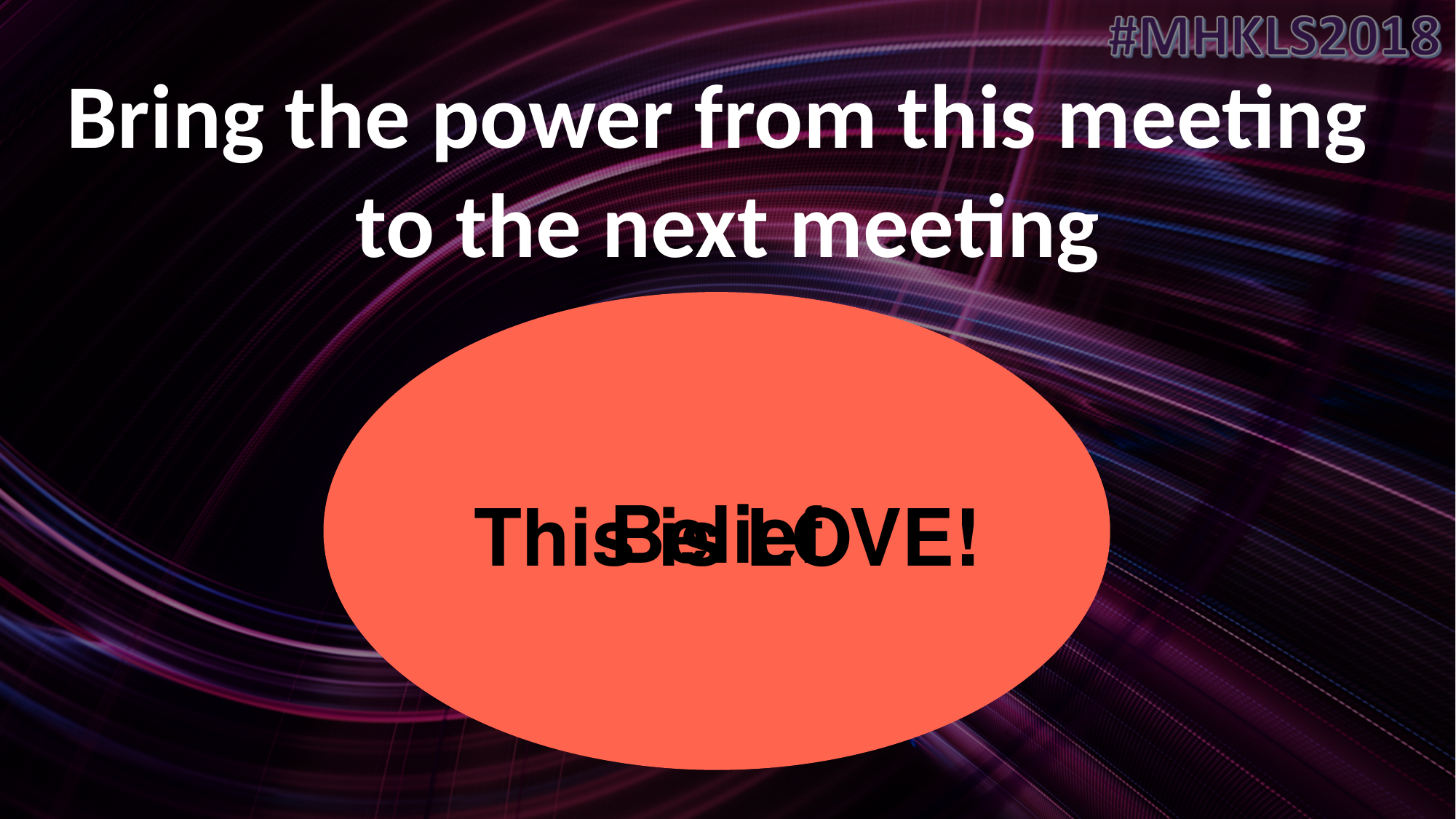

# Bring the power from this meeting to the next meeting

Business
knowledge
Understanding of
the company
Goal
Belief
Business skill
This is LOVE!
Direction
Testimonial
Product information
Self-improvement